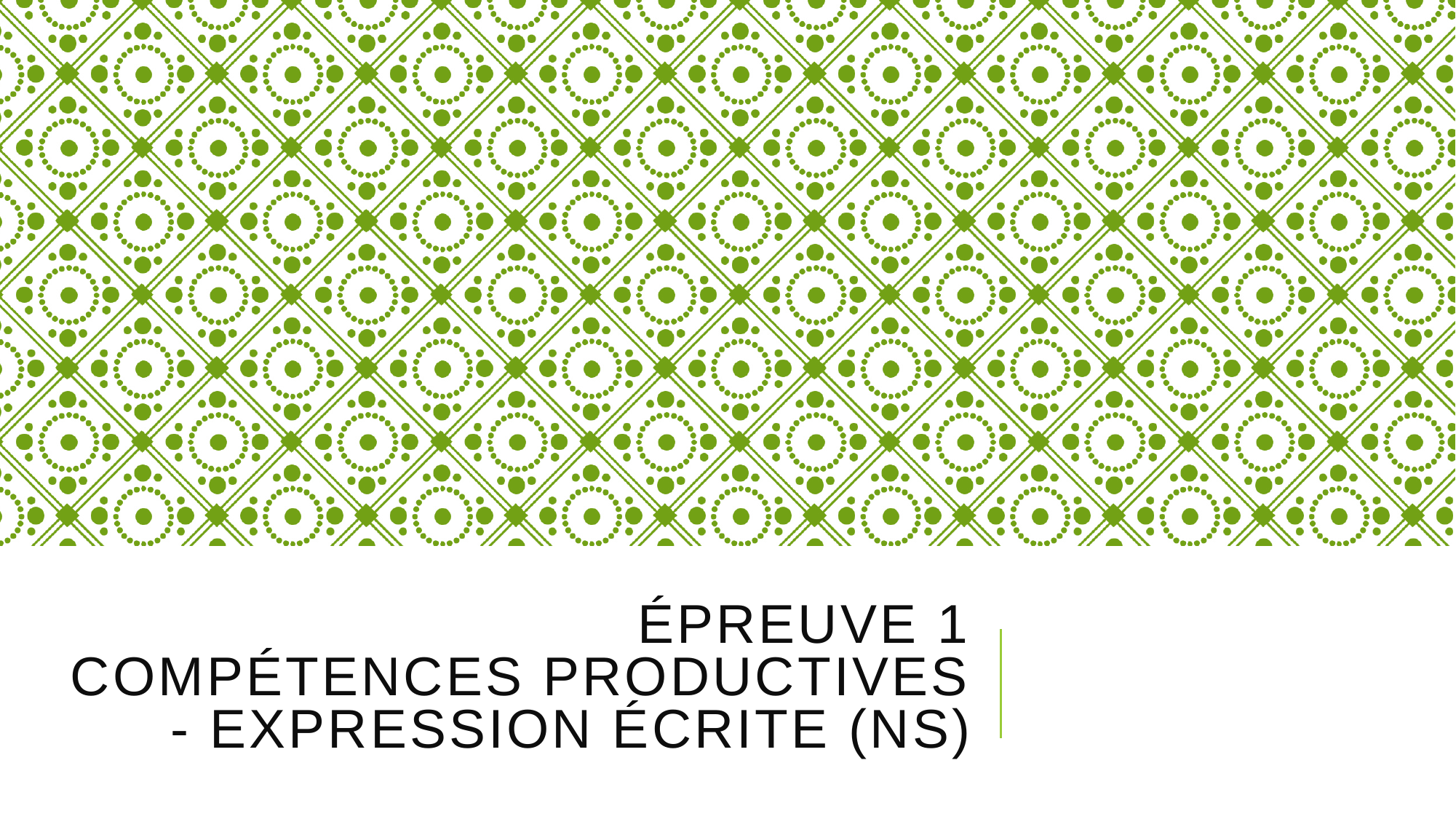

# Épreuve 1 Compétences productives - expression écrite (NS)